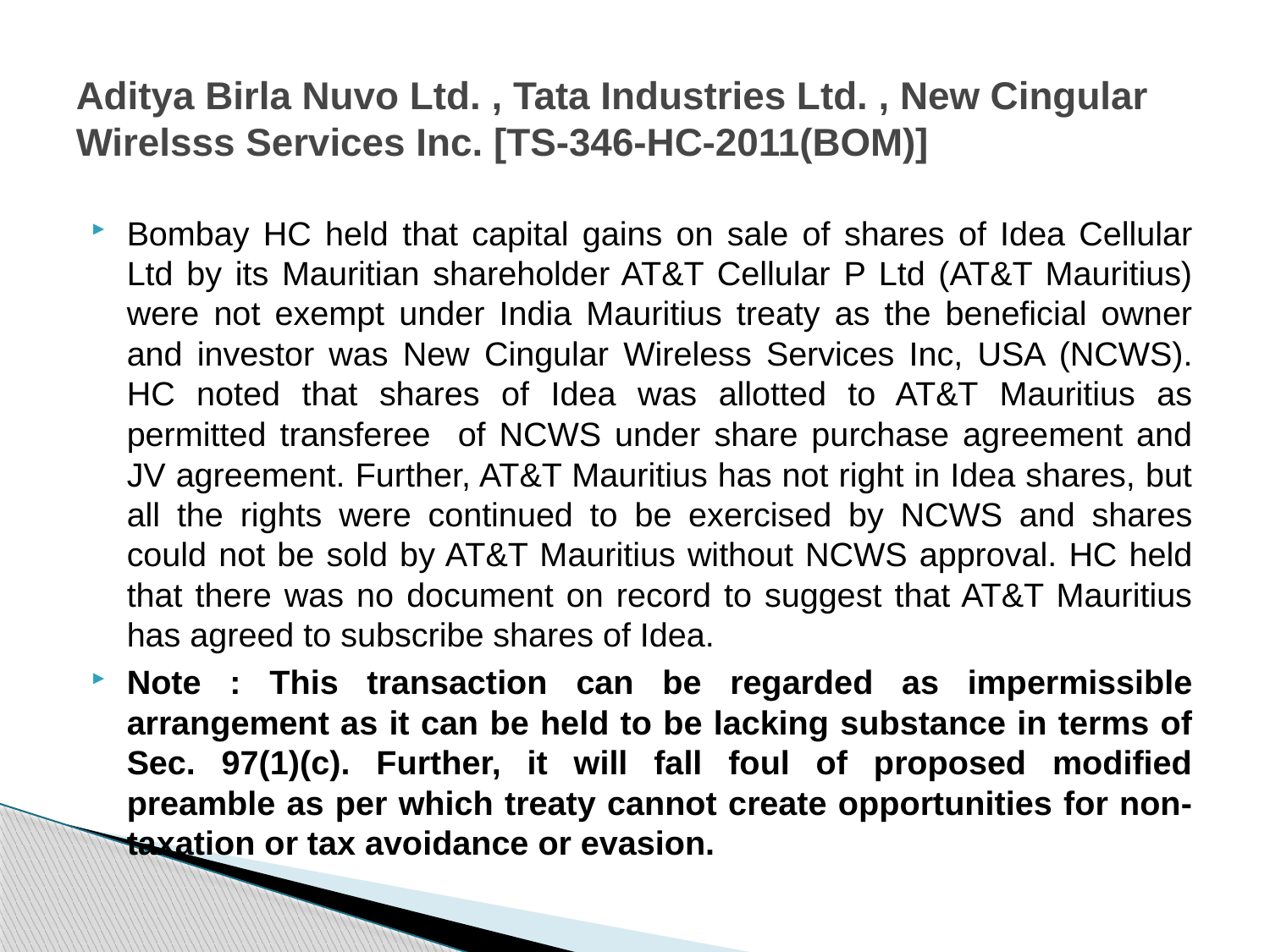

# Aditya Birla Nuvo Ltd. , Tata Industries Ltd. , New Cingular Wirelsss Services Inc. [TS-346-HC-2011(BOM)]
Bombay HC held that capital gains on sale of shares of Idea Cellular Ltd by its Mauritian shareholder AT&T Cellular P Ltd (AT&T Mauritius) were not exempt under India Mauritius treaty as the beneficial owner and investor was New Cingular Wireless Services Inc, USA (NCWS). HC noted that shares of Idea was allotted to AT&T Mauritius as permitted transferee  of NCWS under share purchase agreement and JV agreement. Further, AT&T Mauritius has not right in Idea shares, but all the rights were continued to be exercised by NCWS and shares could not be sold by AT&T Mauritius without NCWS approval. HC held that there was no document on record to suggest that AT&T Mauritius has agreed to subscribe shares of Idea.
Note : This transaction can be regarded as impermissible arrangement as it can be held to be lacking substance in terms of Sec. 97(1)(c). Further, it will fall foul of proposed modified preamble as per which treaty cannot create opportunities for non-taxation or tax avoidance or evasion.